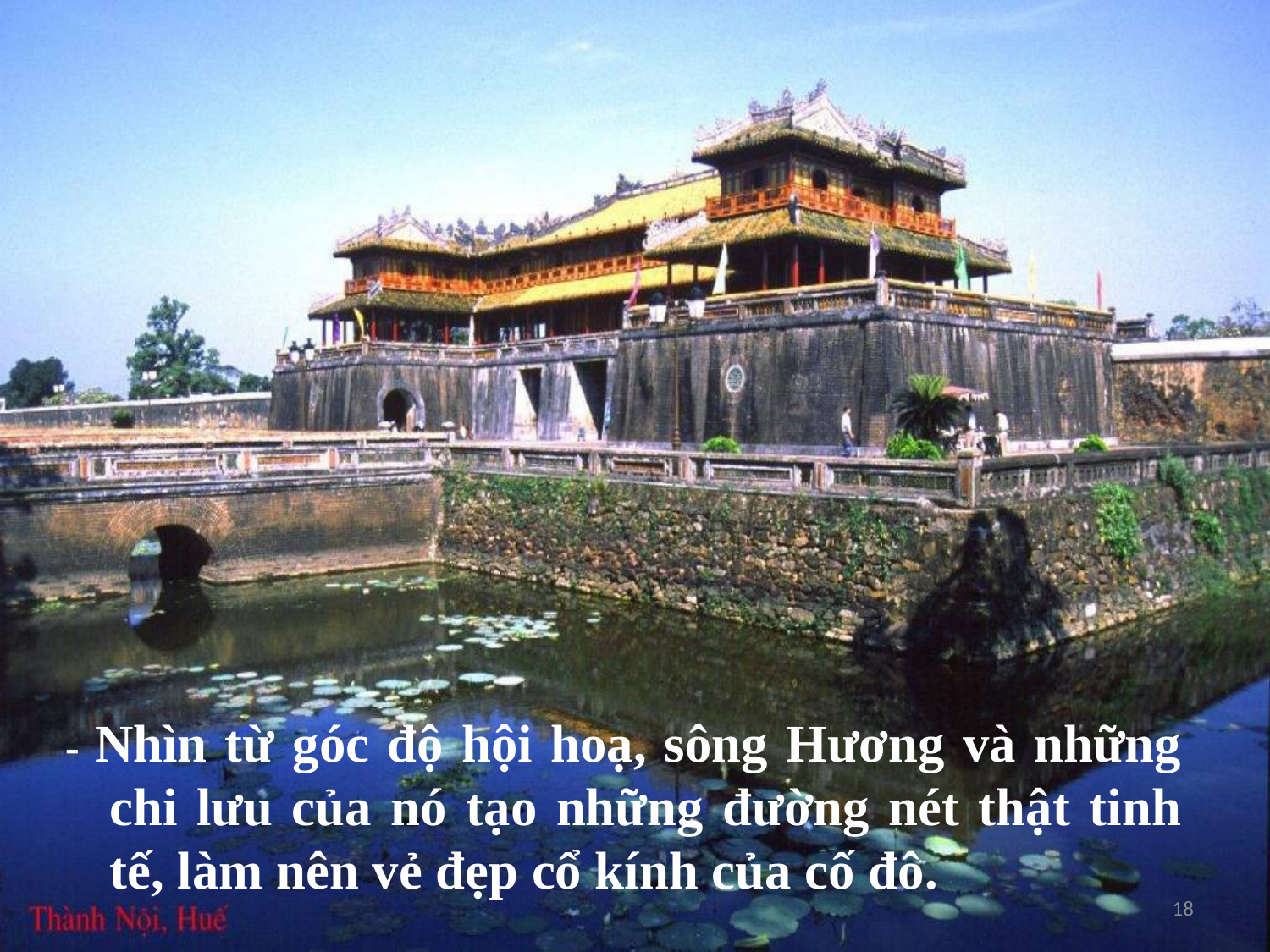

- Nhìn từ góc độ hội hoạ, sông Hương và những chi lưu của nó tạo những đường nét thật tinh tế, làm nên vẻ đẹp cổ kính của cố đô.

18